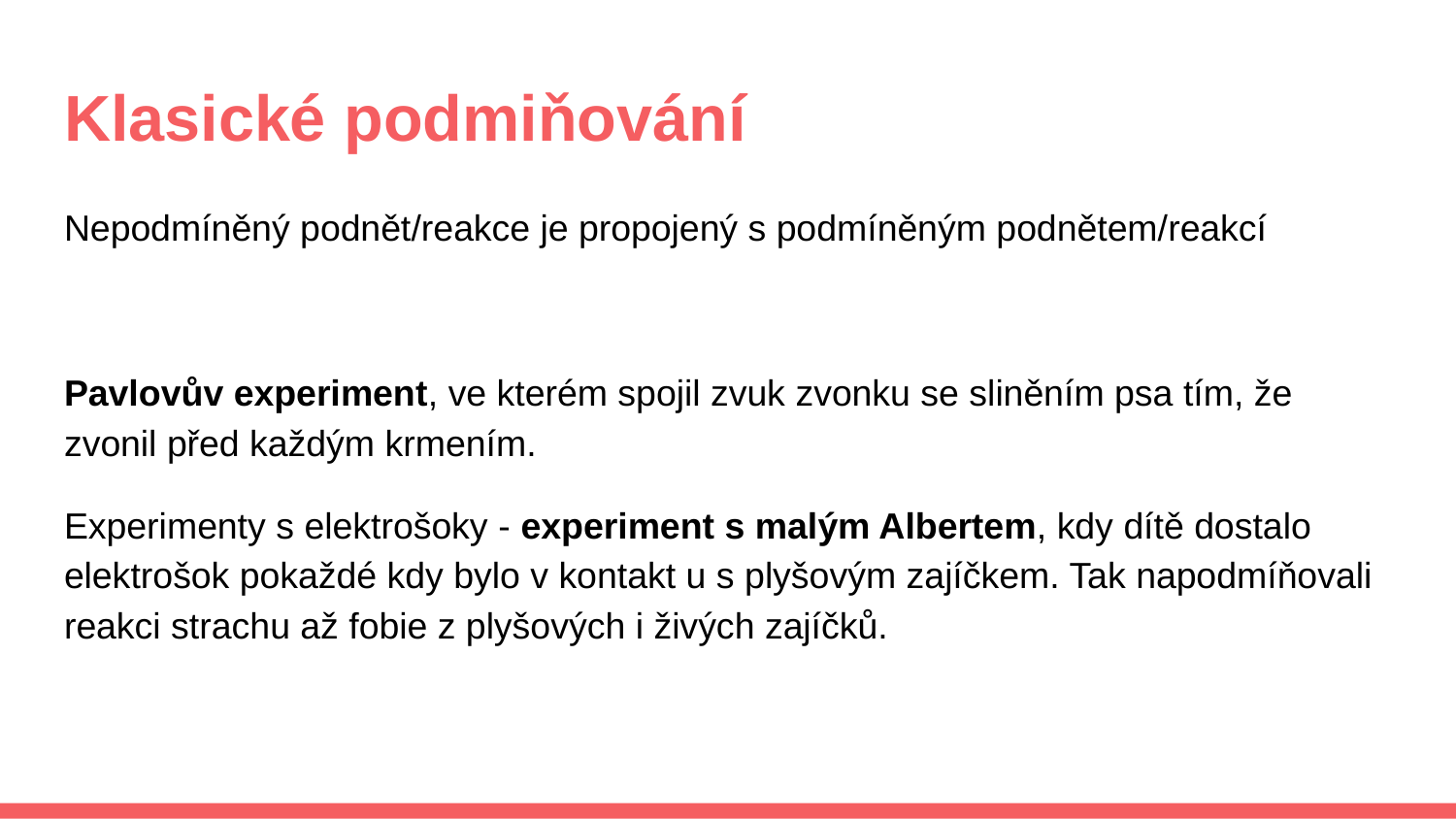

# Klasické podmiňování
Nepodmíněný podnět/reakce je propojený s podmíněným podnětem/reakcí

Pavlovův experiment, ve kterém spojil zvuk zvonku se sliněním psa tím, že zvonil před každým krmením.
Experimenty s elektrošoky - experiment s malým Albertem, kdy dítě dostalo elektrošok pokaždé kdy bylo v kontakt u s plyšovým zajíčkem. Tak napodmíňovali reakci strachu až fobie z plyšových i živých zajíčků.